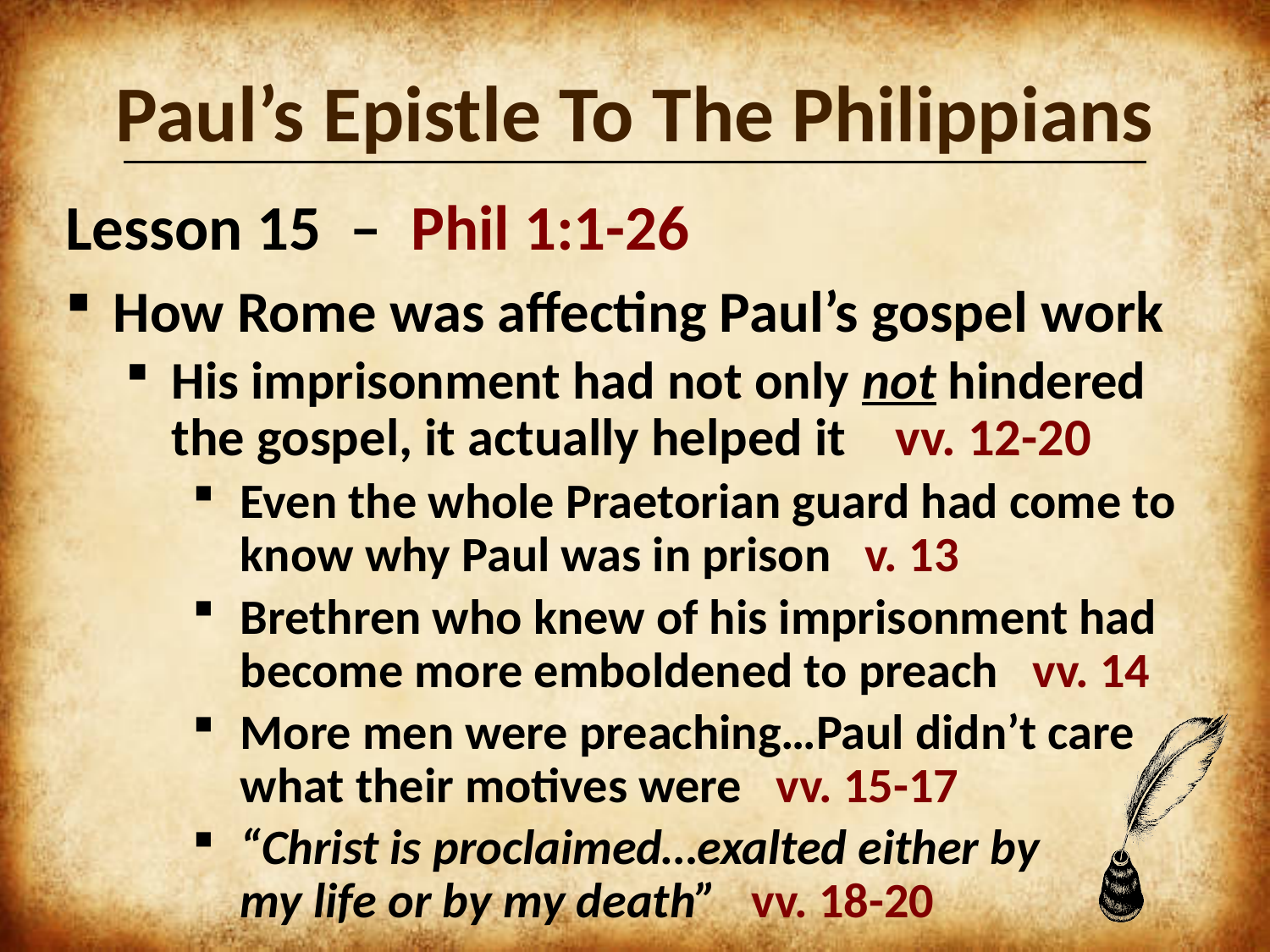

Paul’s Epistle To The Philippians
Lesson 15  –  Phil 1:1-26
How Rome was affecting Paul’s gospel work
His imprisonment had not only not hindered the gospel, it actually helped it    vv. 12-20
Even the whole Praetorian guard had come to know why Paul was in prison   v. 13
Brethren who knew of his imprisonment had become more emboldened to preach   vv. 14
More men were preaching…Paul didn’t care what their motives were   vv. 15-17
“Christ is proclaimed…exalted either by            my life or by my death”   vv. 18-20